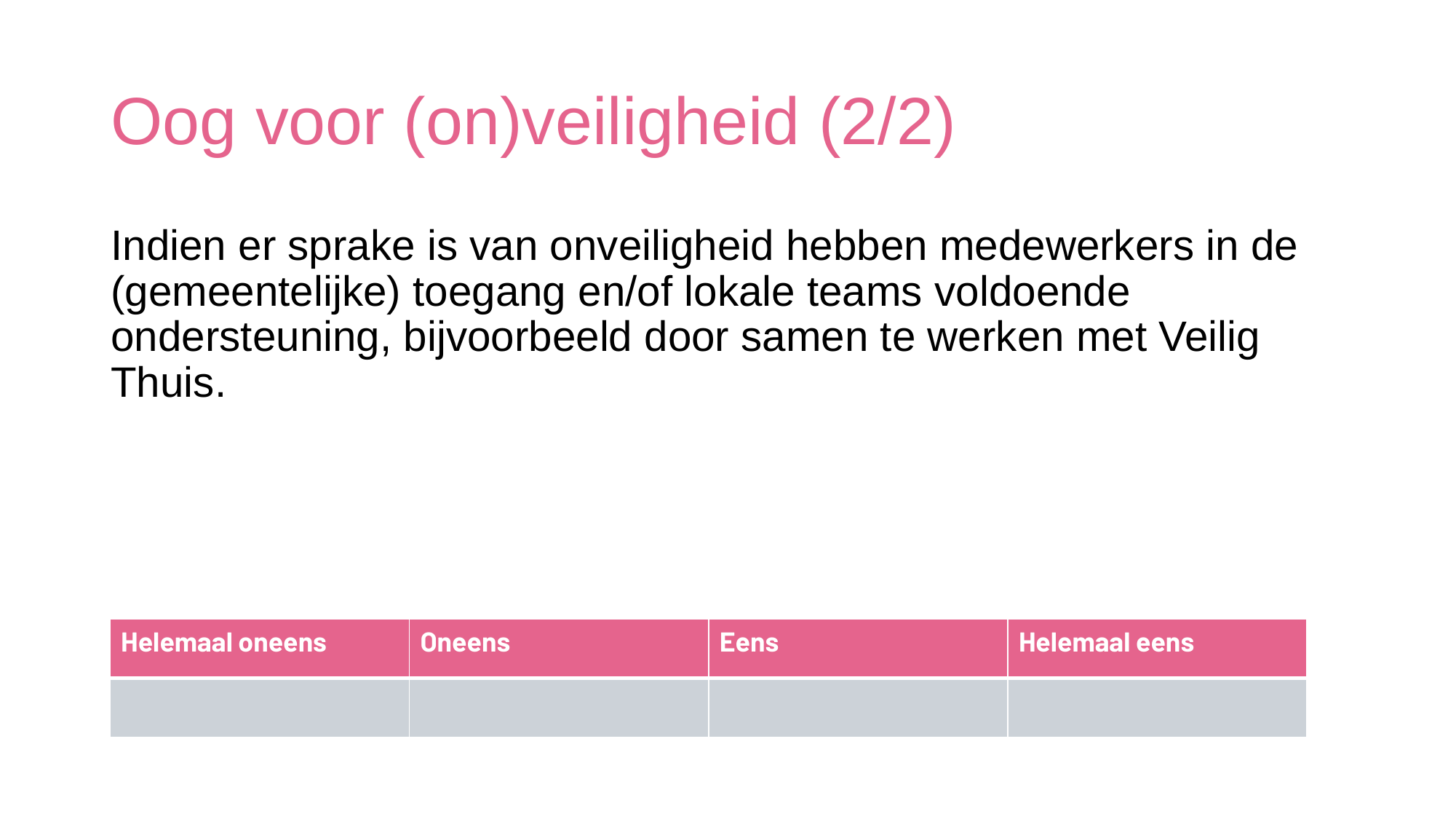

# Oog voor (on)veiligheid (2/2)
Indien er sprake is van onveiligheid hebben medewerkers in de (gemeentelijke) toegang en/of lokale teams voldoende ondersteuning, bijvoorbeeld door samen te werken met Veilig Thuis.
| Helemaal oneens | Oneens | Eens | Helemaal eens |
| --- | --- | --- | --- |
|  |  |  |  |